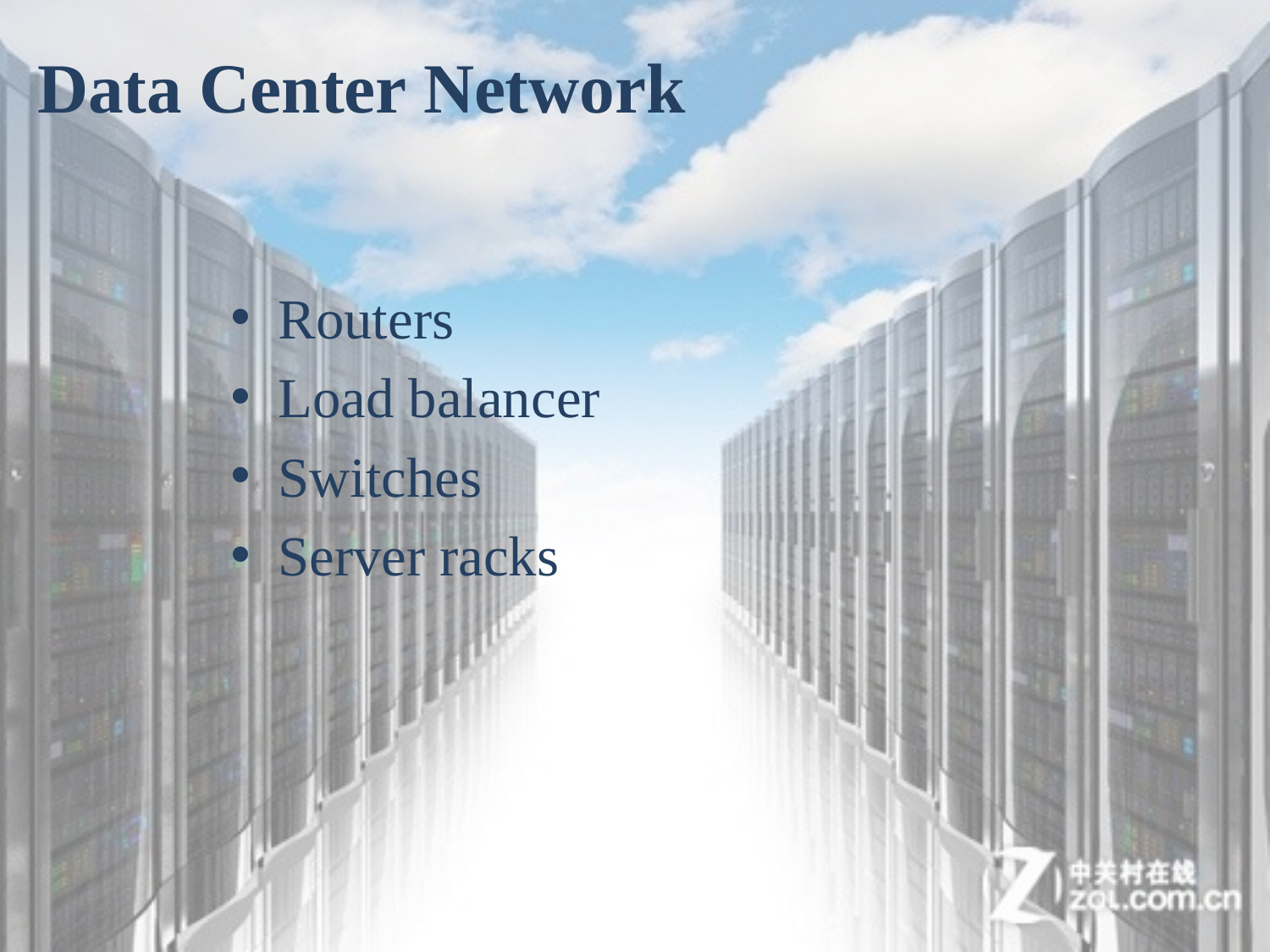

Data Center Network
Routers
Load balancer
Switches
Server racks